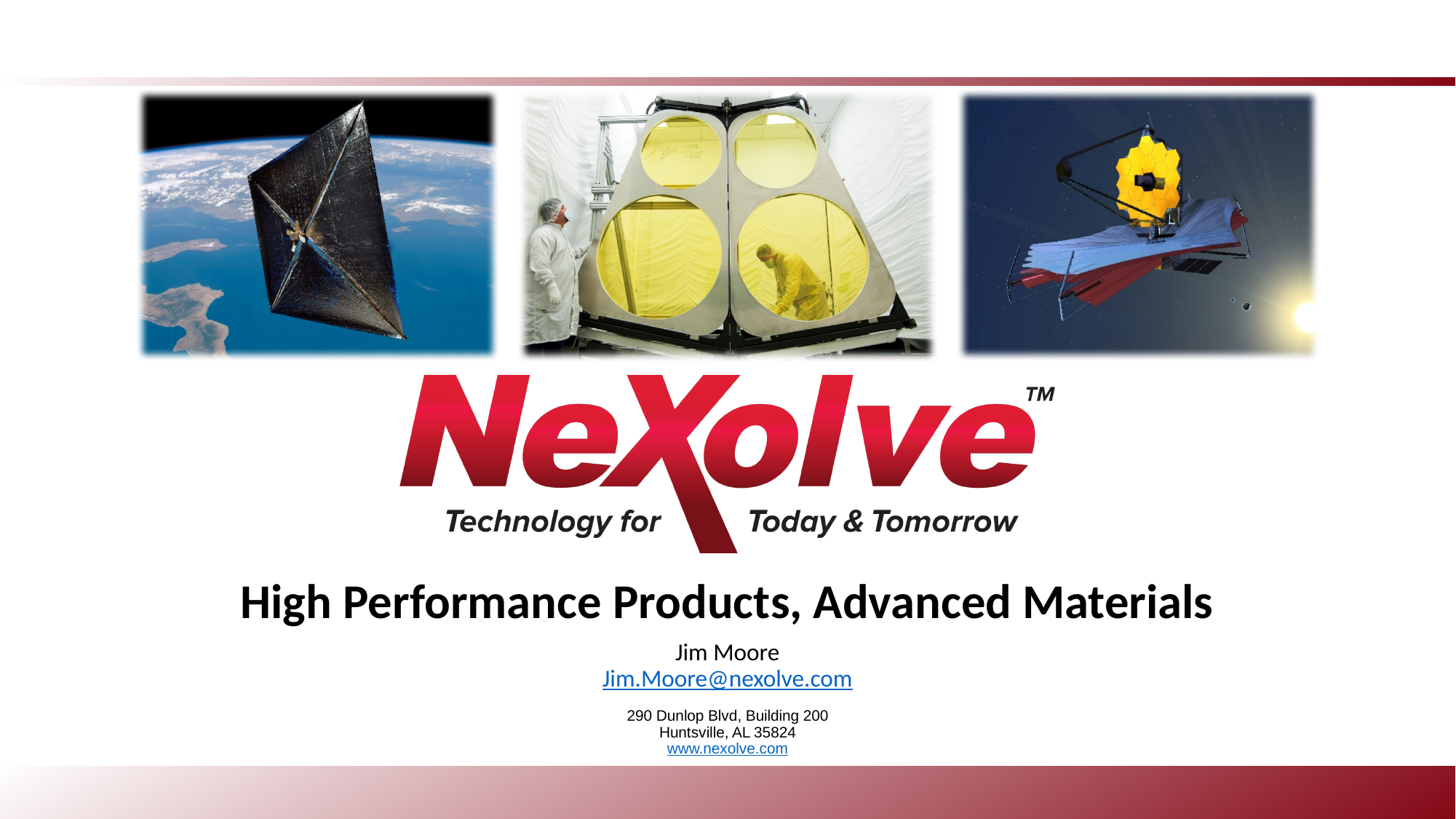

# High Performance Products, Advanced Materials
Jim Moore
Jim.Moore@nexolve.com

290 Dunlop Blvd, Building 200
Huntsville, AL 35824
www.nexolve.com